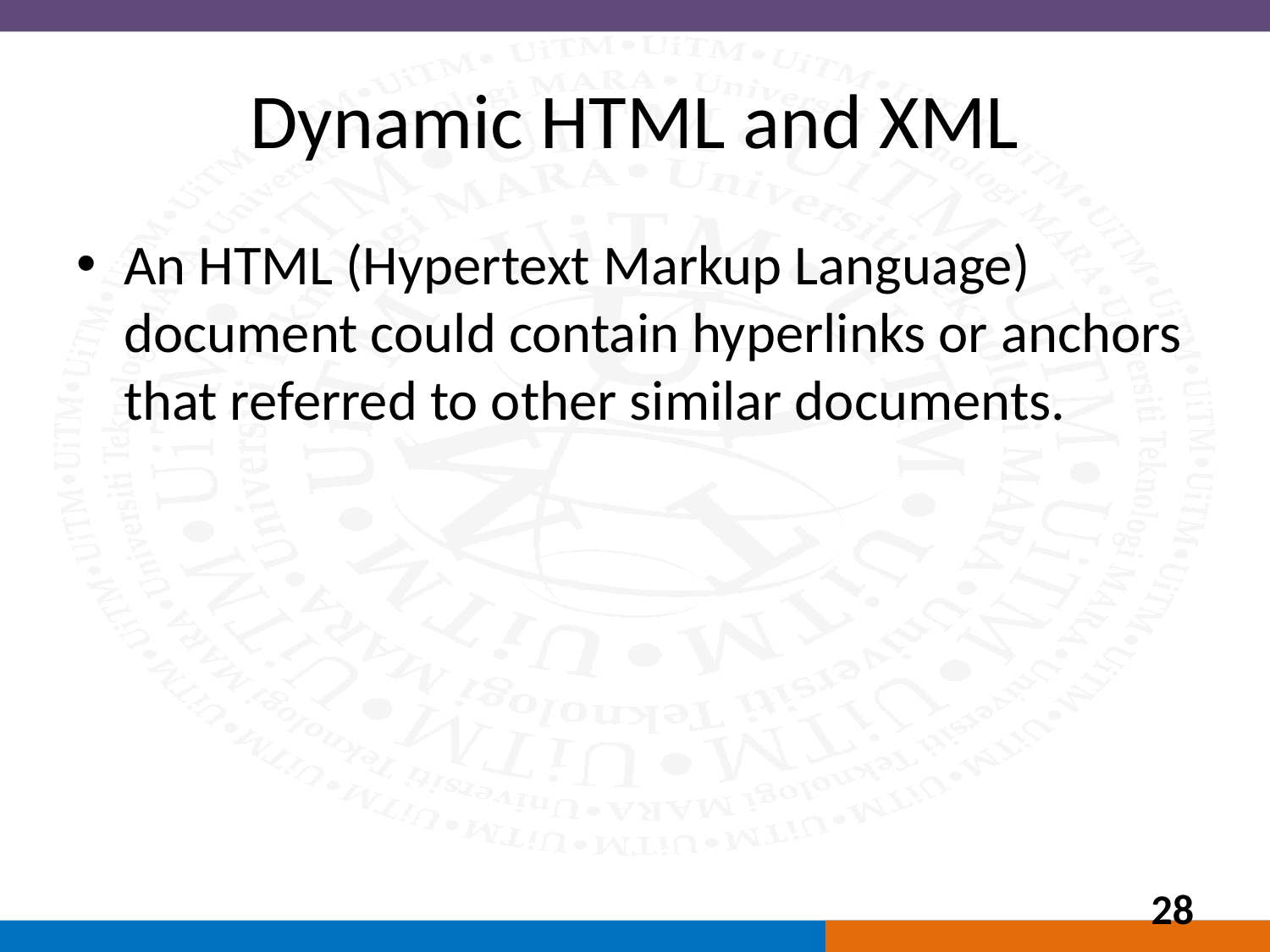

# Dynamic HTML and XML
An HTML (Hypertext Markup Language) document could contain hyperlinks or anchors that referred to other similar documents.

28